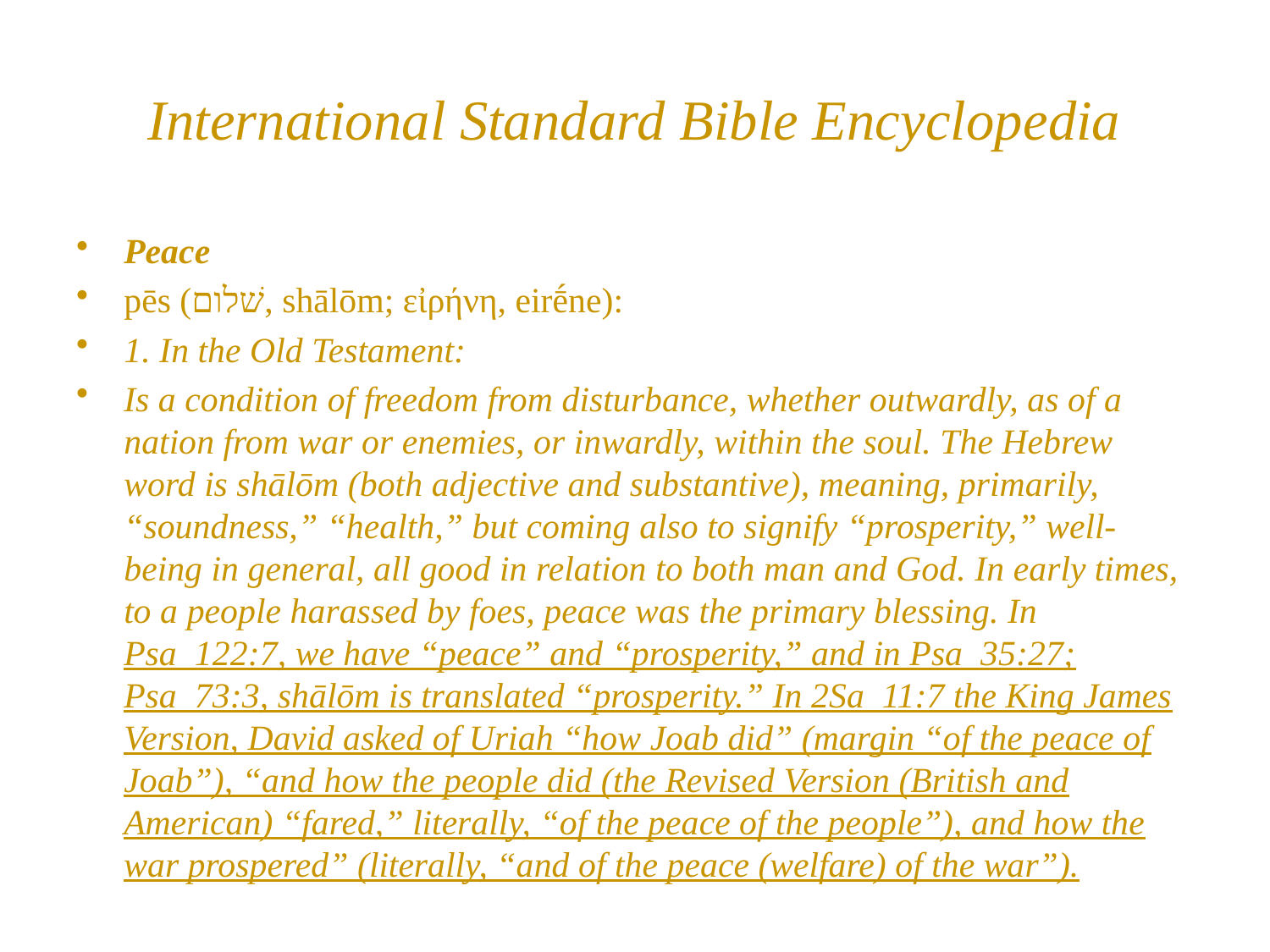

# International Standard Bible Encyclopedia
Peace
pēs (שׁלום, shālōm; εἰρήνη, eirḗne):
1. In the Old Testament:
Is a condition of freedom from disturbance, whether outwardly, as of a nation from war or enemies, or inwardly, within the soul. The Hebrew word is shālōm (both adjective and substantive), meaning, primarily, “soundness,” “health,” but coming also to signify “prosperity,” well-being in general, all good in relation to both man and God. In early times, to a people harassed by foes, peace was the primary blessing. In Psa_122:7, we have “peace” and “prosperity,” and in Psa_35:27; Psa_73:3, shālōm is translated “prosperity.” In 2Sa_11:7 the King James Version, David asked of Uriah “how Joab did” (margin “of the peace of Joab”), “and how the people did (the Revised Version (British and American) “fared,” literally, “of the peace of the people”), and how the war prospered” (literally, “and of the peace (welfare) of the war”).